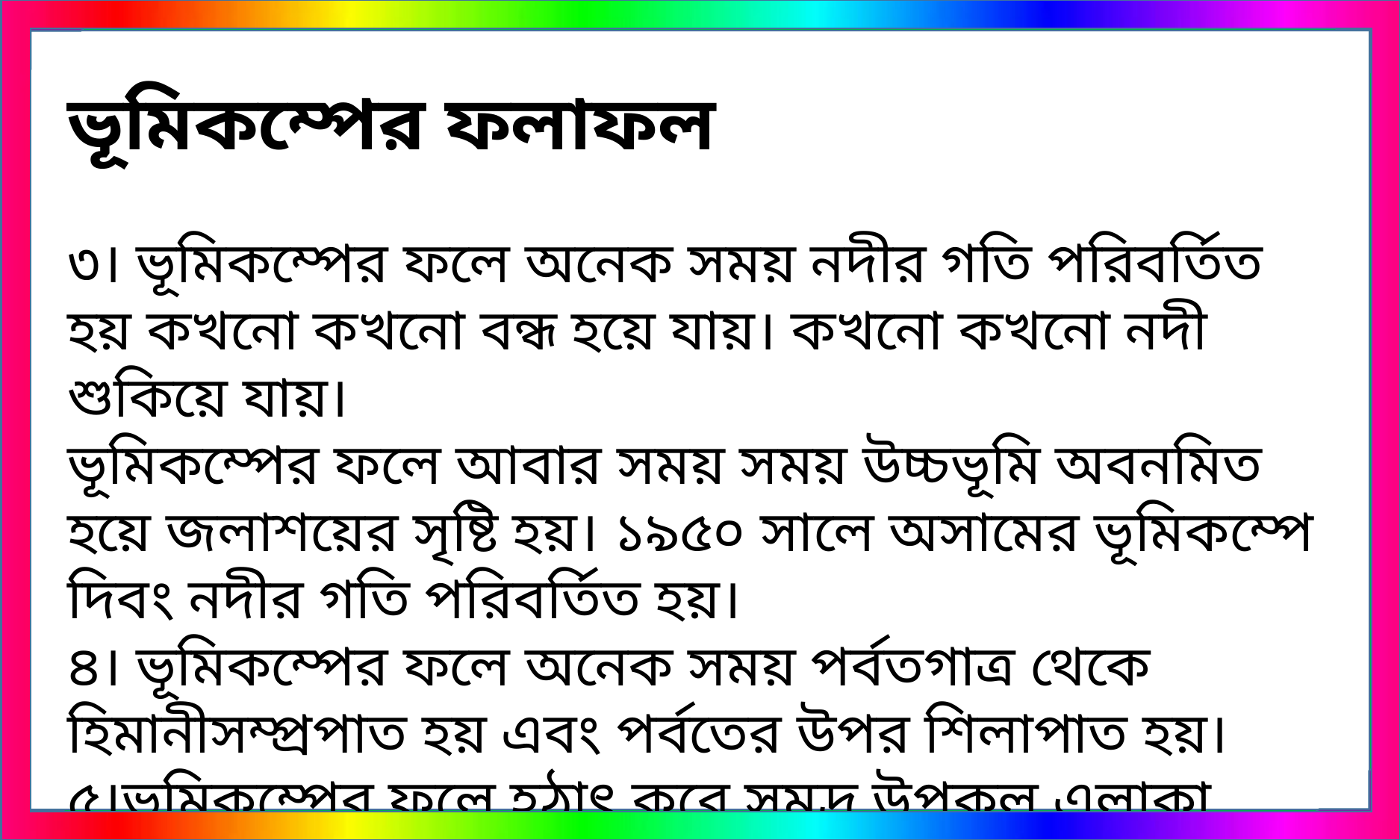

ভূমিকম্পের ফলাফল
৩। ভূমিকম্পের ফলে অনেক সময় নদীর গতি পরিবর্তিত হয় কখনো কখনো বন্ধ হয়ে যায়। কখনো কখনো নদী শুকিয়ে যায়।
ভূমিকম্পের ফলে আবার সময় সময় উচ্চভূমি অবনমিত হয়ে জলাশয়ের সৃষ্টি হয়। ১৯৫০ সালে অসামের ভূমিকম্পে দিবং নদীর গতি পরিবর্তিত হয়।
৪। ভূমিকম্পের ফলে অনেক সময় পর্বতগাত্র থেকে হিমানীসম্প্রপাত হয় এবং পর্বতের উপর শিলাপাত হয়।
৫।ভূমিকম্পের ফলে হঠাৎ করে সমুদ্র উপকূল এলাকা জলোচ্ছ্বাসে প্লাবিত হয়।